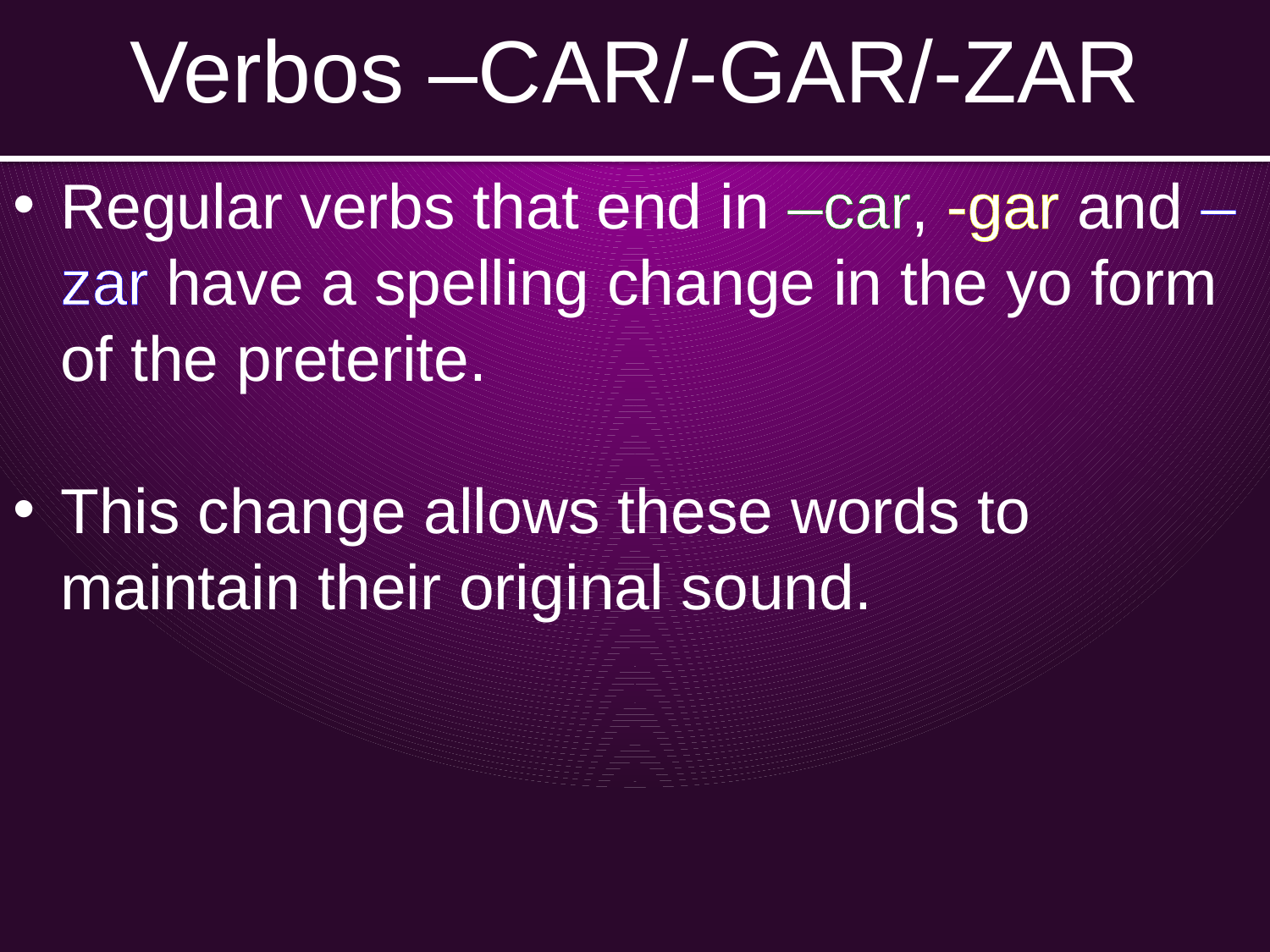

Verbos –CAR/-GAR/-ZAR
Regular verbs that end in –car, -gar and –zar have a spelling change in the yo form of the preterite.
This change allows these words to maintain their original sound.